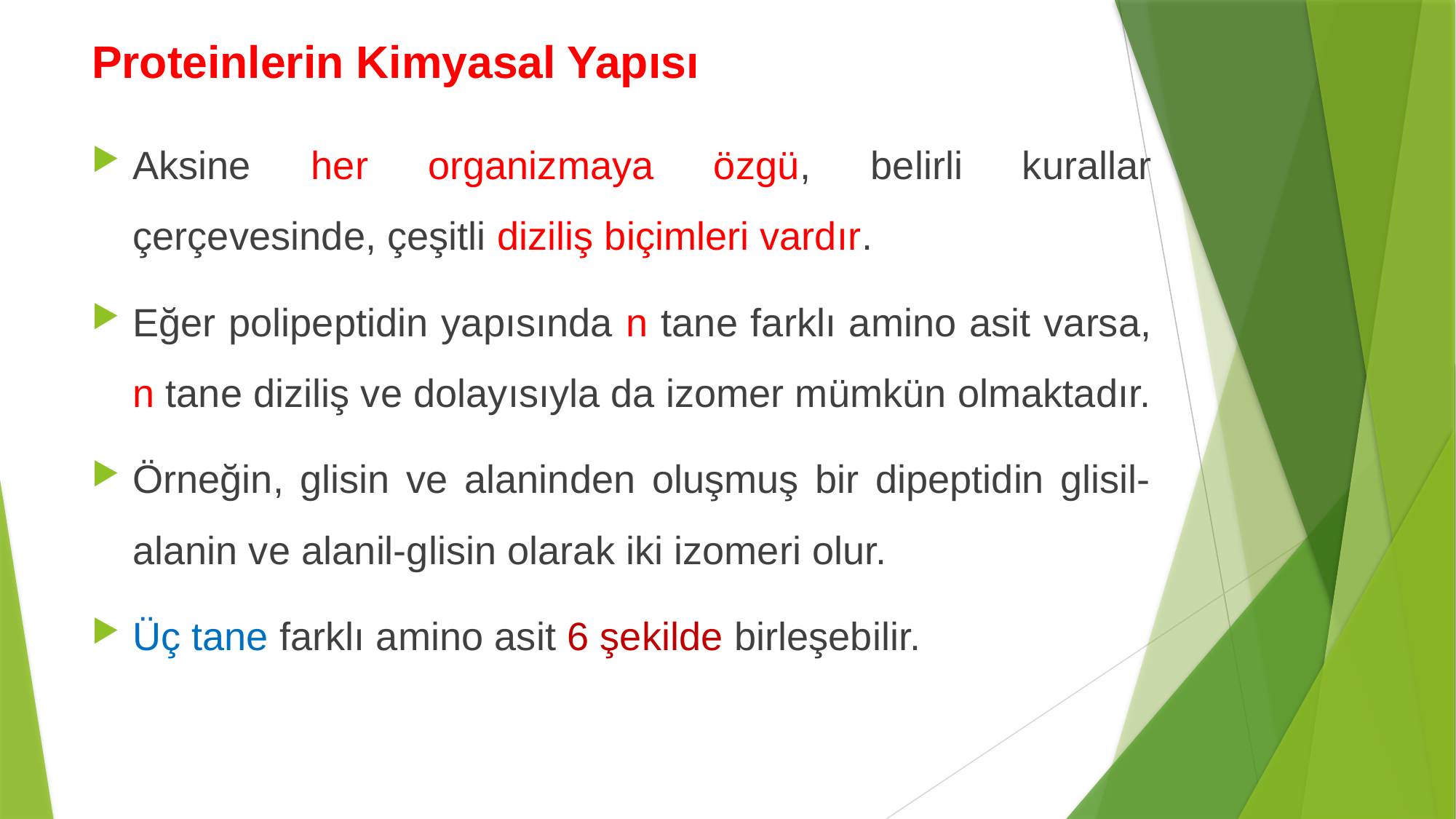

Proteinlerin Kimyasal Yapısı
Aksine her organizmaya özgü, belirli kurallar çerçevesinde, çeşitli diziliş biçimleri vardır.
Eğer polipeptidin yapısında n tane farklı amino asit varsa, n tane diziliş ve dolayısıyla da izomer mümkün olmaktadır.
Örneğin, glisin ve alaninden oluşmuş bir dipeptidin glisil-alanin ve alanil-glisin olarak iki izomeri olur.
Üç tane farklı amino asit 6 şekilde birleşebilir.